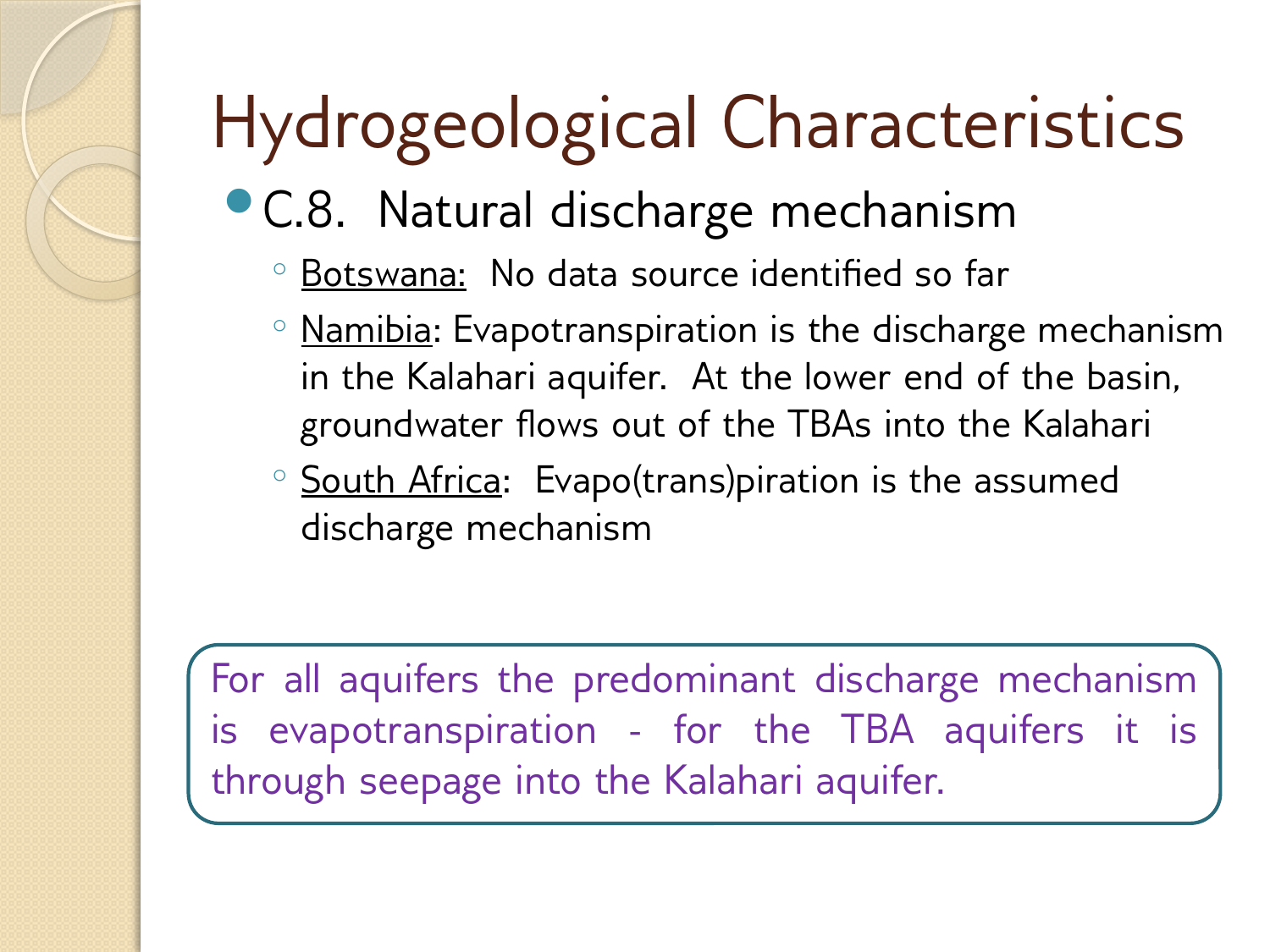

# Hydrogeological Characteristics
C.8.  Natural discharge mechanism
Botswana:  No data source identified so far
Namibia: Evapotranspiration is the discharge mechanism in the Kalahari aquifer.  At the lower end of the basin, groundwater flows out of the TBAs into the Kalahari
South Africa:  Evapo(trans)piration is the assumed discharge mechanism
For all aquifers the predominant discharge mechanism is evapotranspiration - for the TBA aquifers it is through seepage into the Kalahari aquifer.